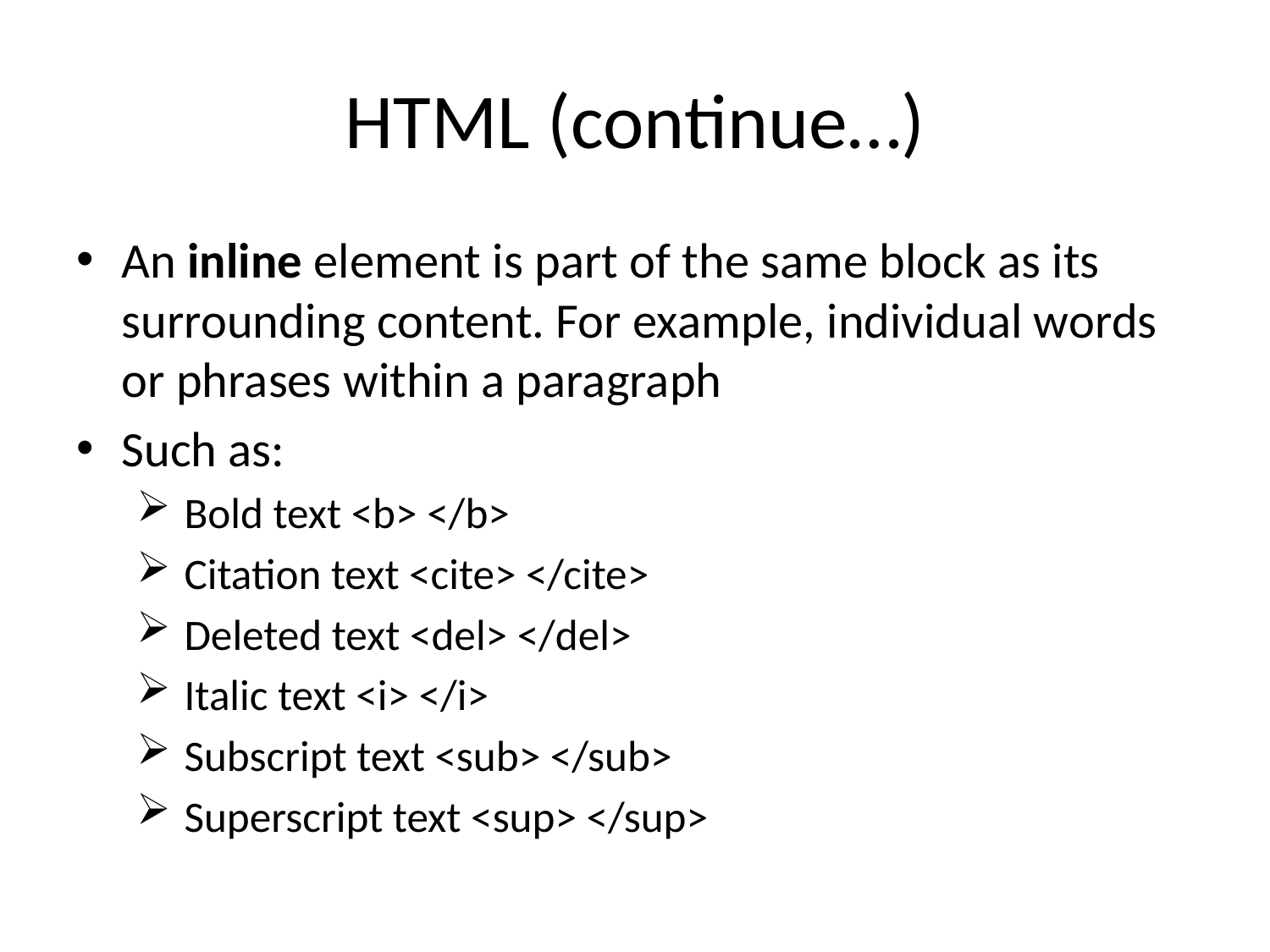

# HTML (continue…)
An inline element is part of the same block as its surrounding content. For example, individual words or phrases within a paragraph
Such as:
 Bold text <b> </b>
 Citation text <cite> </cite>
 Deleted text <del> </del>
 Italic text <i> </i>
 Subscript text <sub> </sub>
 Superscript text <sup> </sup>